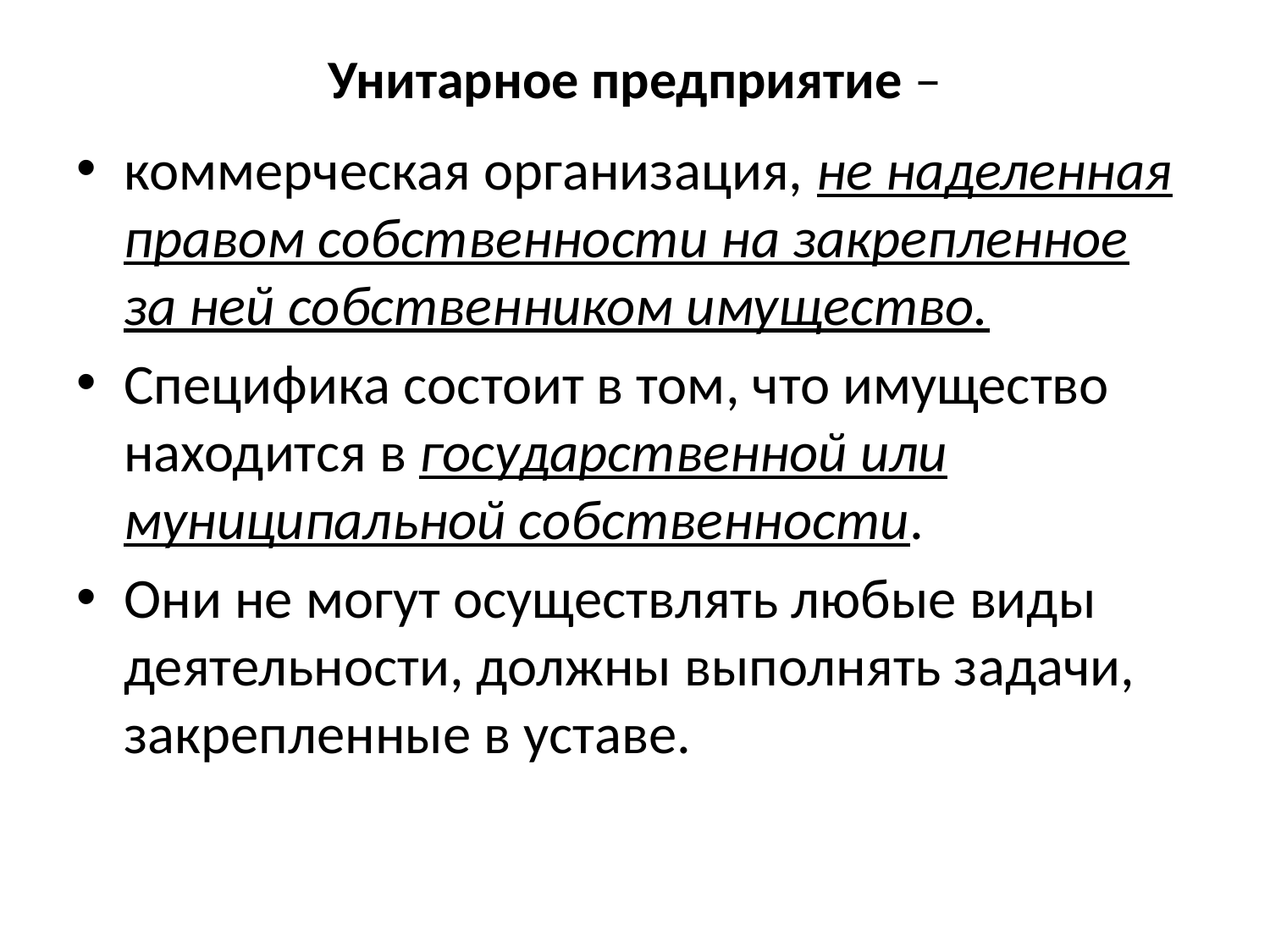

# Унитарное предприятие –
коммерческая организация, не наделенная правом собственности на закрепленное за ней собственником имущество.
Специфика состоит в том, что имущество находится в государственной или муниципальной собственности.
Они не могут осуществлять любые виды деятельности, должны выполнять задачи, закрепленные в уставе.